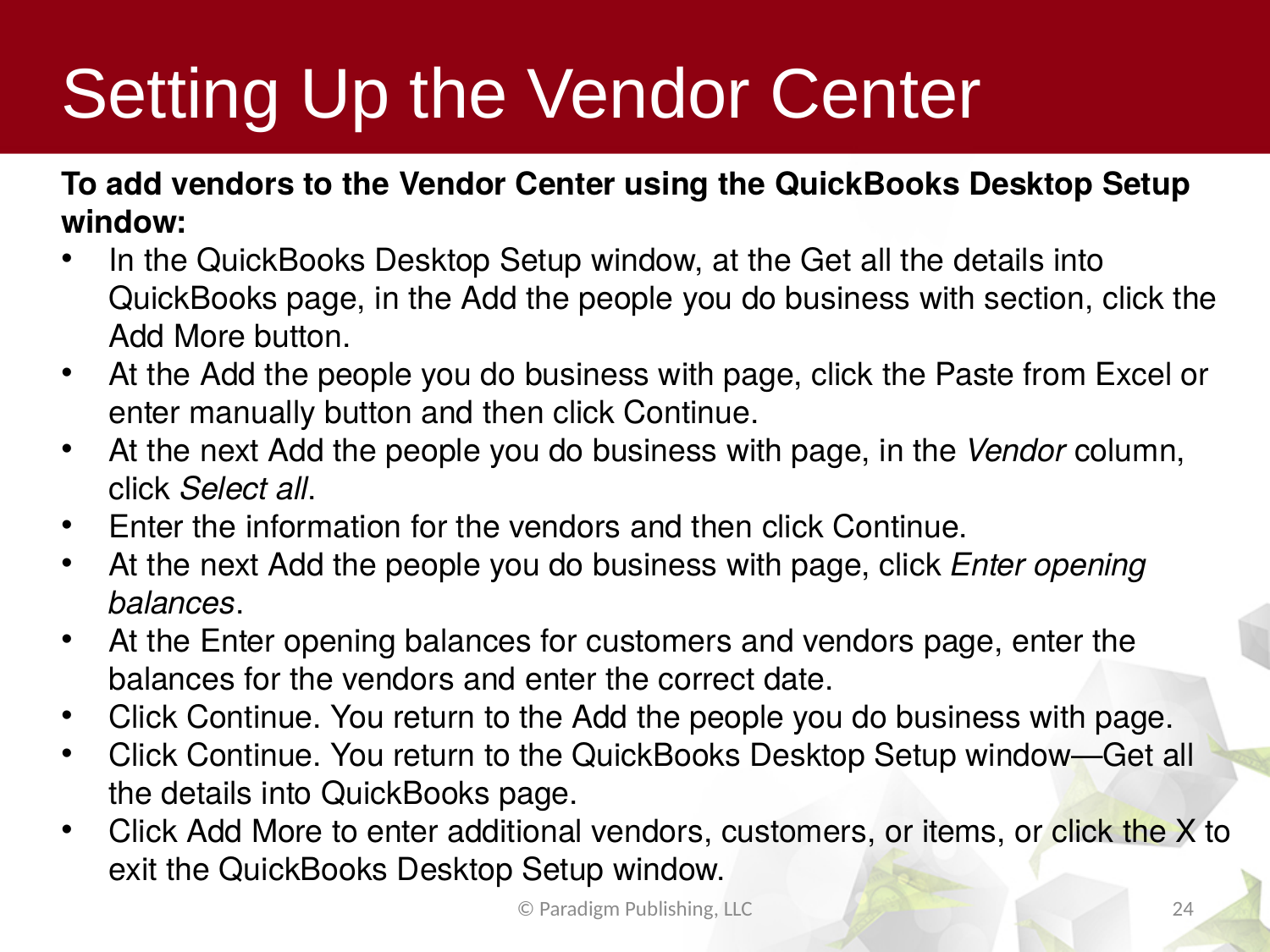

# Setting Up the Vendor Center
To add vendors to the Vendor Center using the QuickBooks Desktop Setup
window:
In the QuickBooks Desktop Setup window, at the Get all the details into QuickBooks page, in the Add the people you do business with section, click the Add More button.
At the Add the people you do business with page, click the Paste from Excel or enter manually button and then click Continue.
At the next Add the people you do business with page, in the Vendor column, click Select all.
Enter the information for the vendors and then click Continue.
At the next Add the people you do business with page, click Enter opening balances.
At the Enter opening balances for customers and vendors page, enter the balances for the vendors and enter the correct date.
Click Continue. You return to the Add the people you do business with page.
Click Continue. You return to the QuickBooks Desktop Setup window—Get all the details into QuickBooks page.
Click Add More to enter additional vendors, customers, or items, or click the X to exit the QuickBooks Desktop Setup window.
© Paradigm Publishing, LLC
24